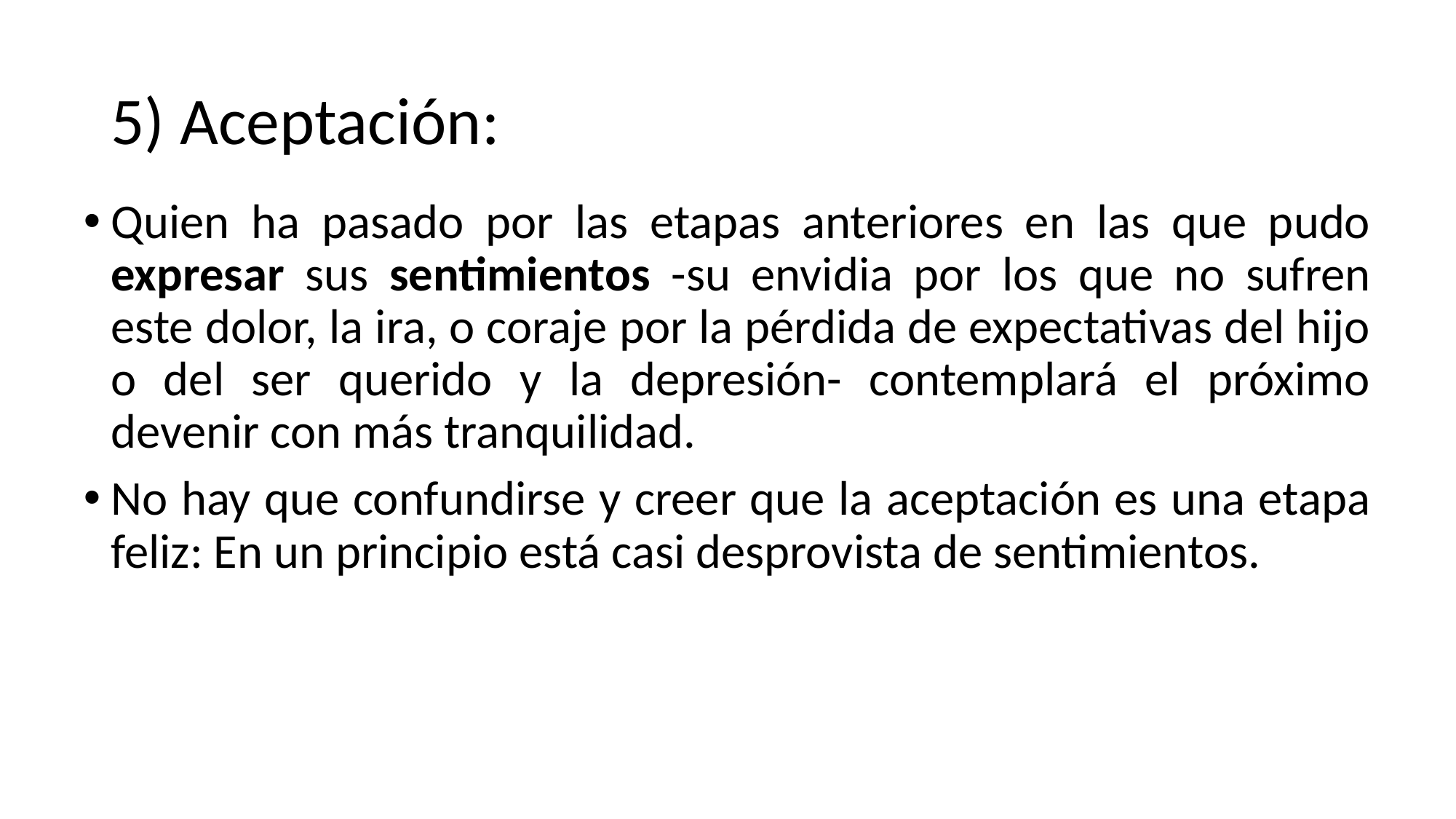

# 5) Aceptación:
Quien ha pasado por las etapas anteriores en las que pudo expresar sus sentimientos -su envidia por los que no sufren este dolor, la ira, o coraje por la pérdida de expectativas del hijo o del ser querido y la depresión- contemplará el próximo devenir con más tranquilidad.
No hay que confundirse y creer que la aceptación es una etapa feliz: En un principio está casi desprovista de sentimientos.